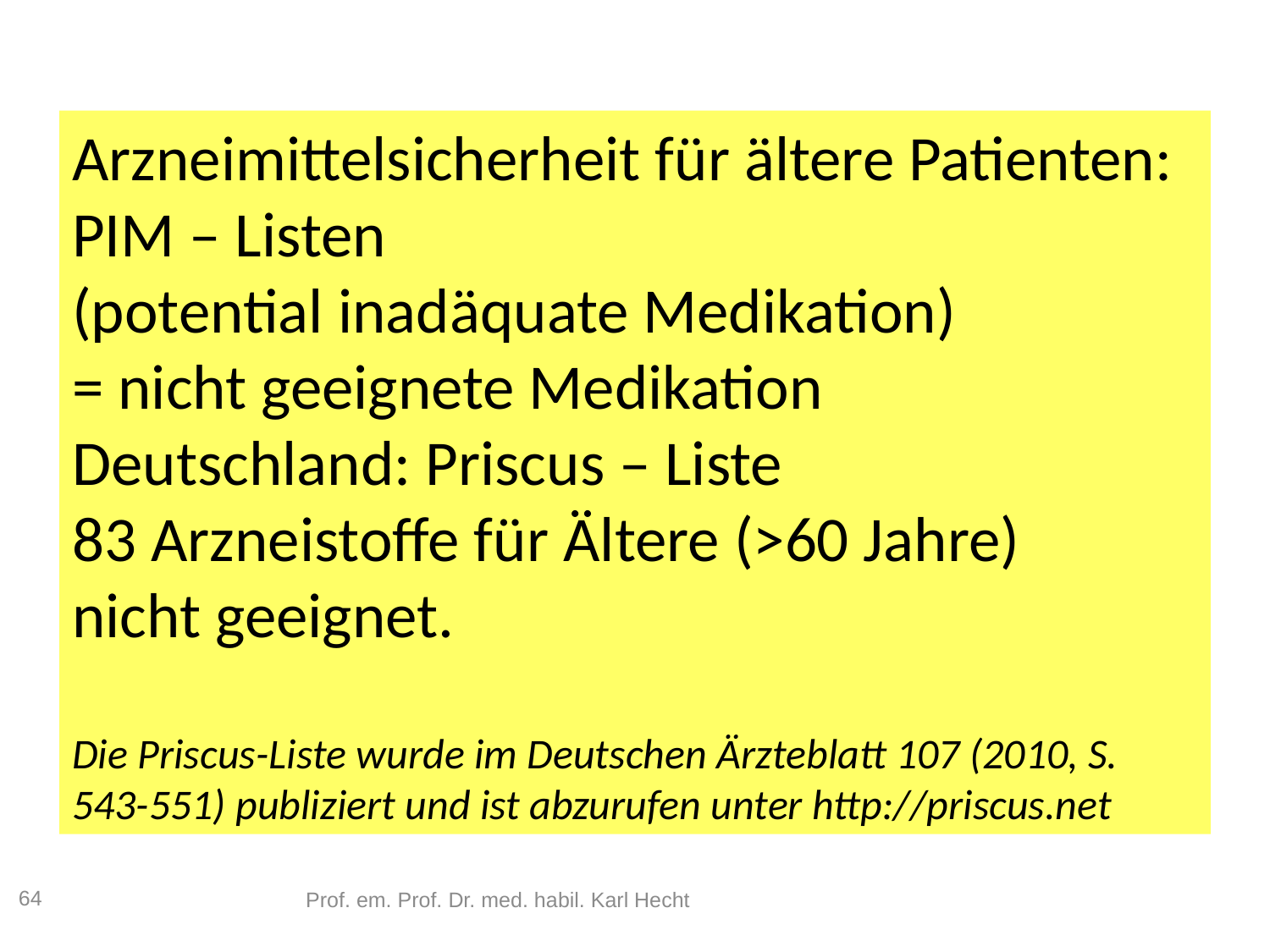

Arzneimittelsicherheit für ältere Patienten:
PIM – Listen
(potential inadäquate Medikation)
= nicht geeignete Medikation
Deutschland: Priscus – Liste
83 Arzneistoffe für Ältere (>60 Jahre)
nicht geeignet.

Die Priscus-Liste wurde im Deutschen Ärzteblatt 107 (2010, S. 543-551) publiziert und ist abzurufen unter http://priscus.net
64
Prof. em. Prof. Dr. med. habil. Karl Hecht